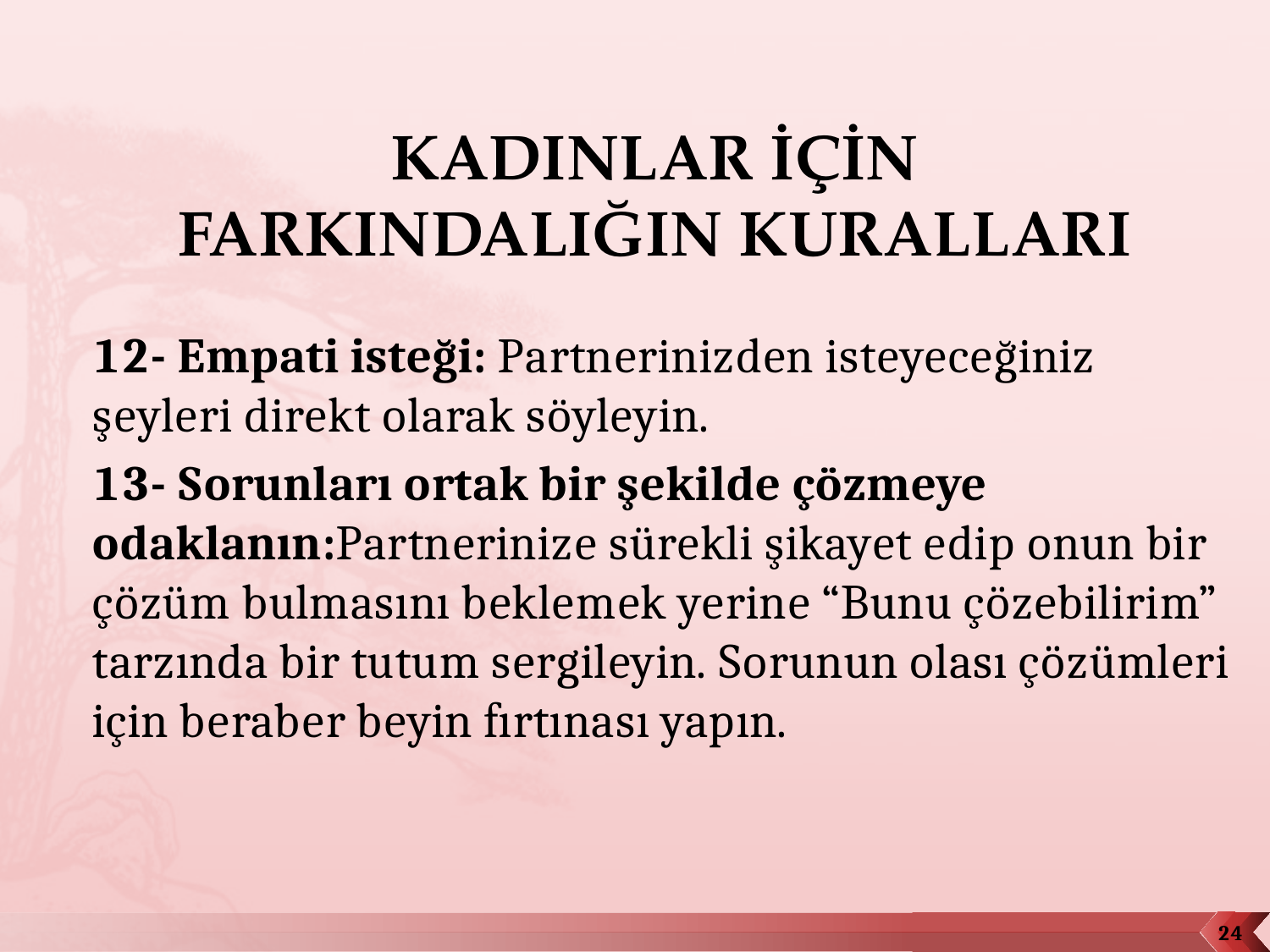

# KADINLAR İÇİN FARKINDALIĞIN KURALLARI

12- Empati isteği: Partnerinizden isteyeceğiniz şeyleri direkt olarak söyleyin.
13- Sorunları ortak bir şekilde çözmeye odaklanın:Partnerinize sürekli şikayet edip onun bir çözüm bulmasını beklemek yerine “Bunu çözebilirim” tarzında bir tutum sergileyin. Sorunun olası çözümleri için beraber beyin fırtınası yapın.
24